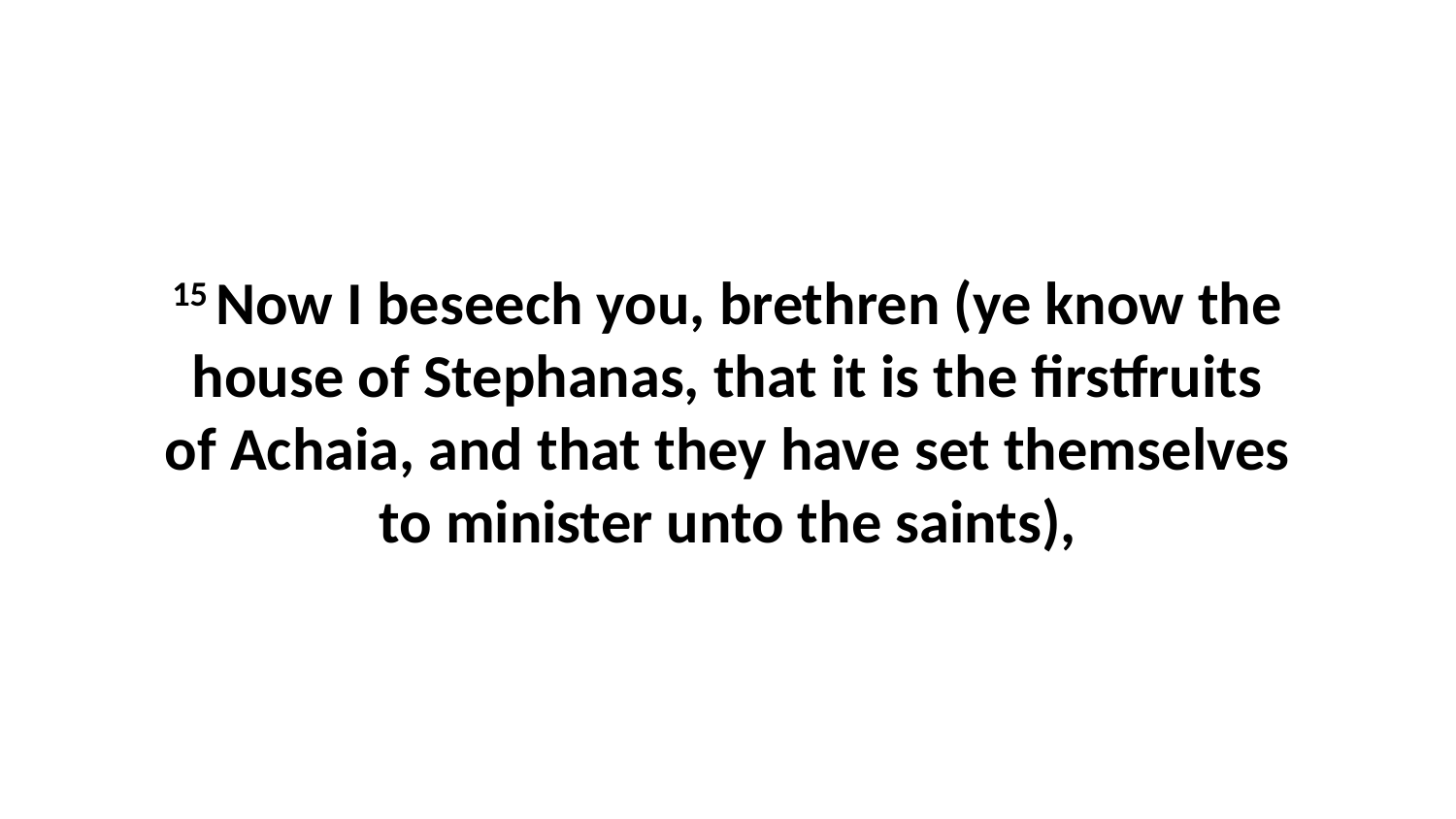

15 Now I beseech you, brethren (ye know the house of Stephanas, that it is the firstfruits of Achaia, and that they have set themselves to minister unto the saints),